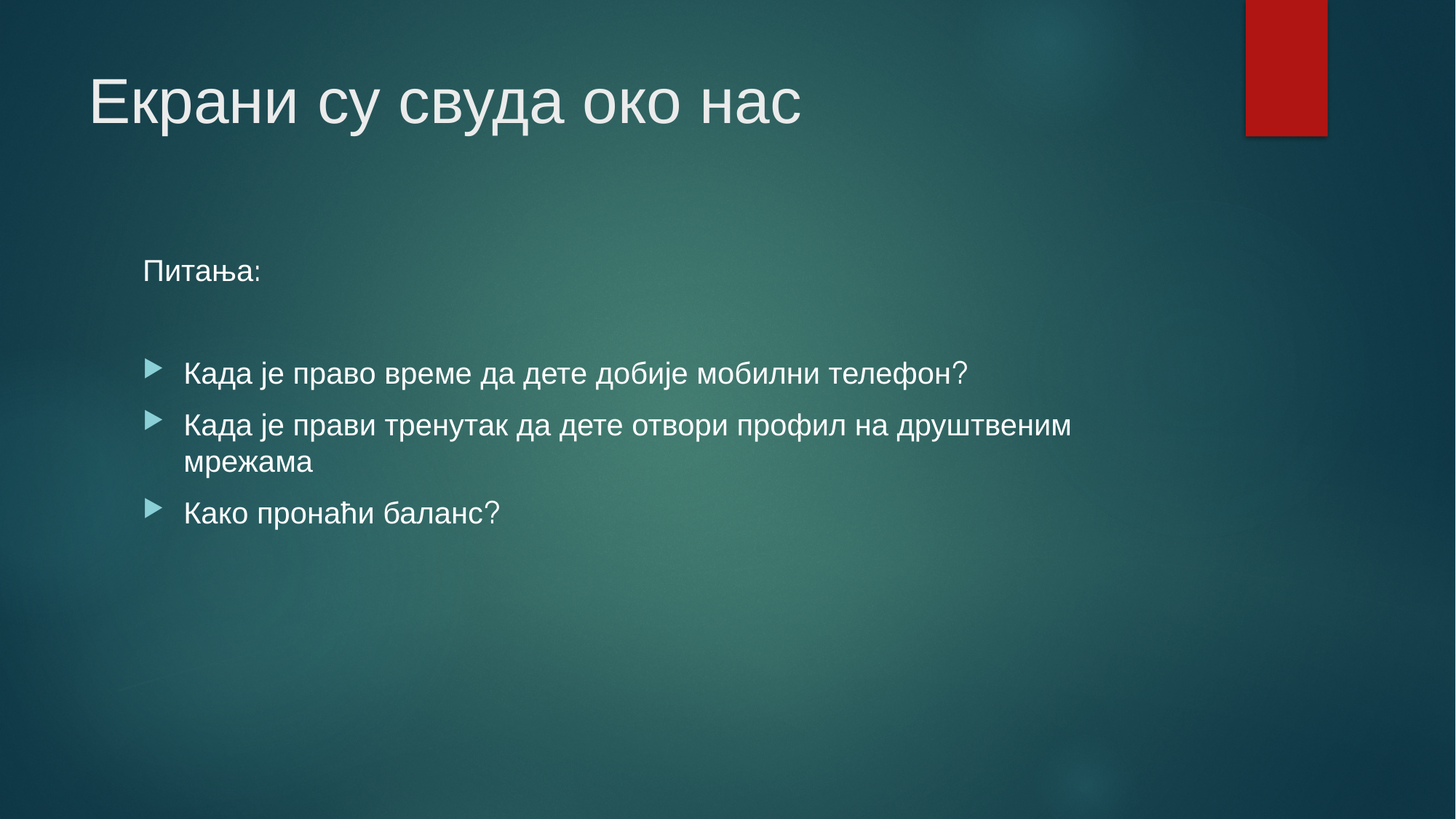

# Екрани су свуда око нас
Питања:

Када је право време да дете добије мобилни телефон?
Када је прави тренутак да дете отвори профил на друштвеним мрежама
Како пронаћи баланс?